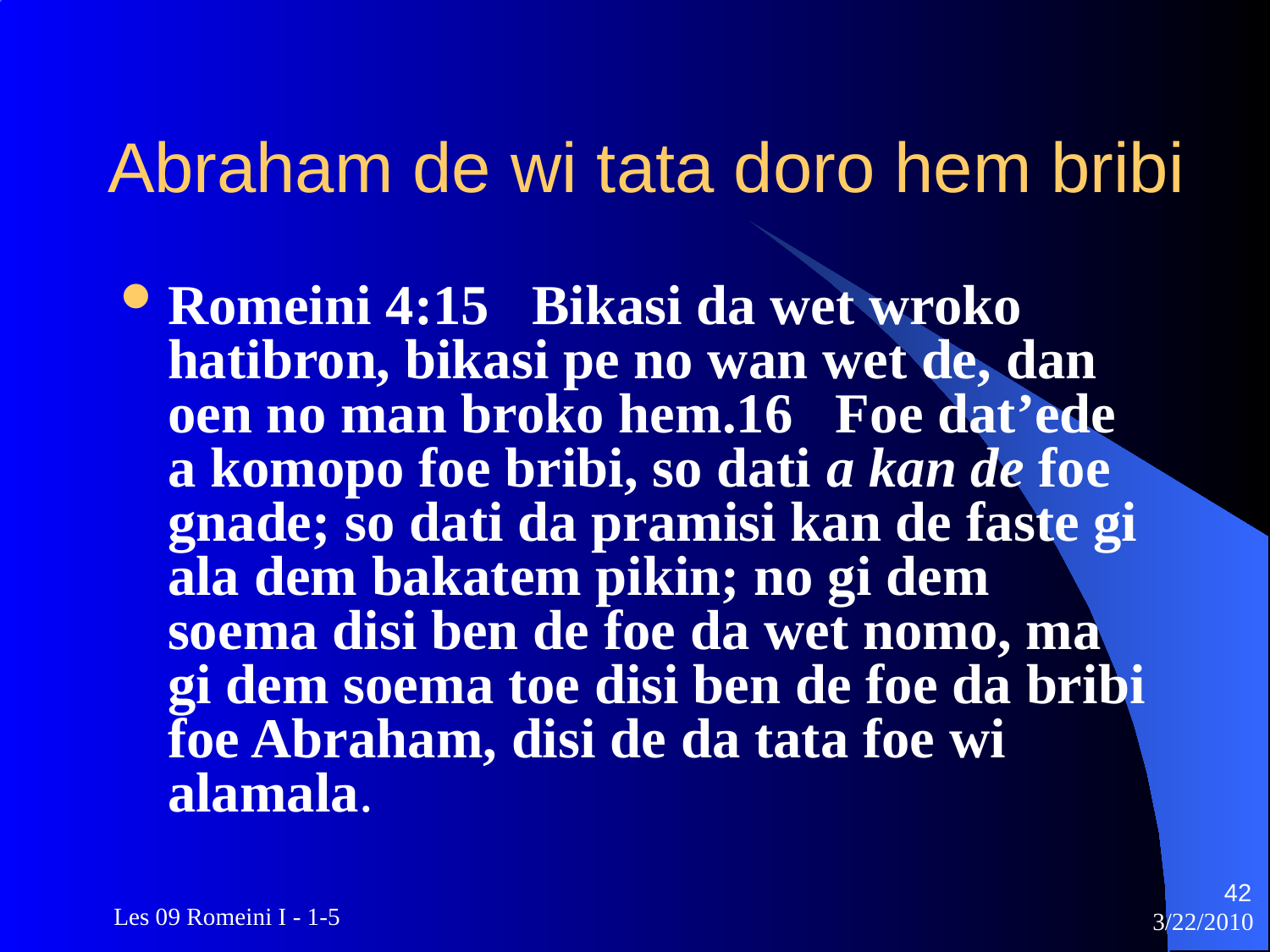

# Abraham de wi tata doro hem bribi
Romeini 4:15   Bikasi da wet wroko hatibron, bikasi pe no wan wet de, dan oen no man broko hem.16   Foe dat’ede a komopo foe bribi, so dati a kan de foe gnade; so dati da pramisi kan de faste gi ala dem bakatem pikin; no gi dem soema disi ben de foe da wet nomo, ma gi dem soema toe disi ben de foe da bribi foe Abraham, disi de da tata foe wi alamala.
42
 Les 09 Romeini I - 1-5
3/22/2010